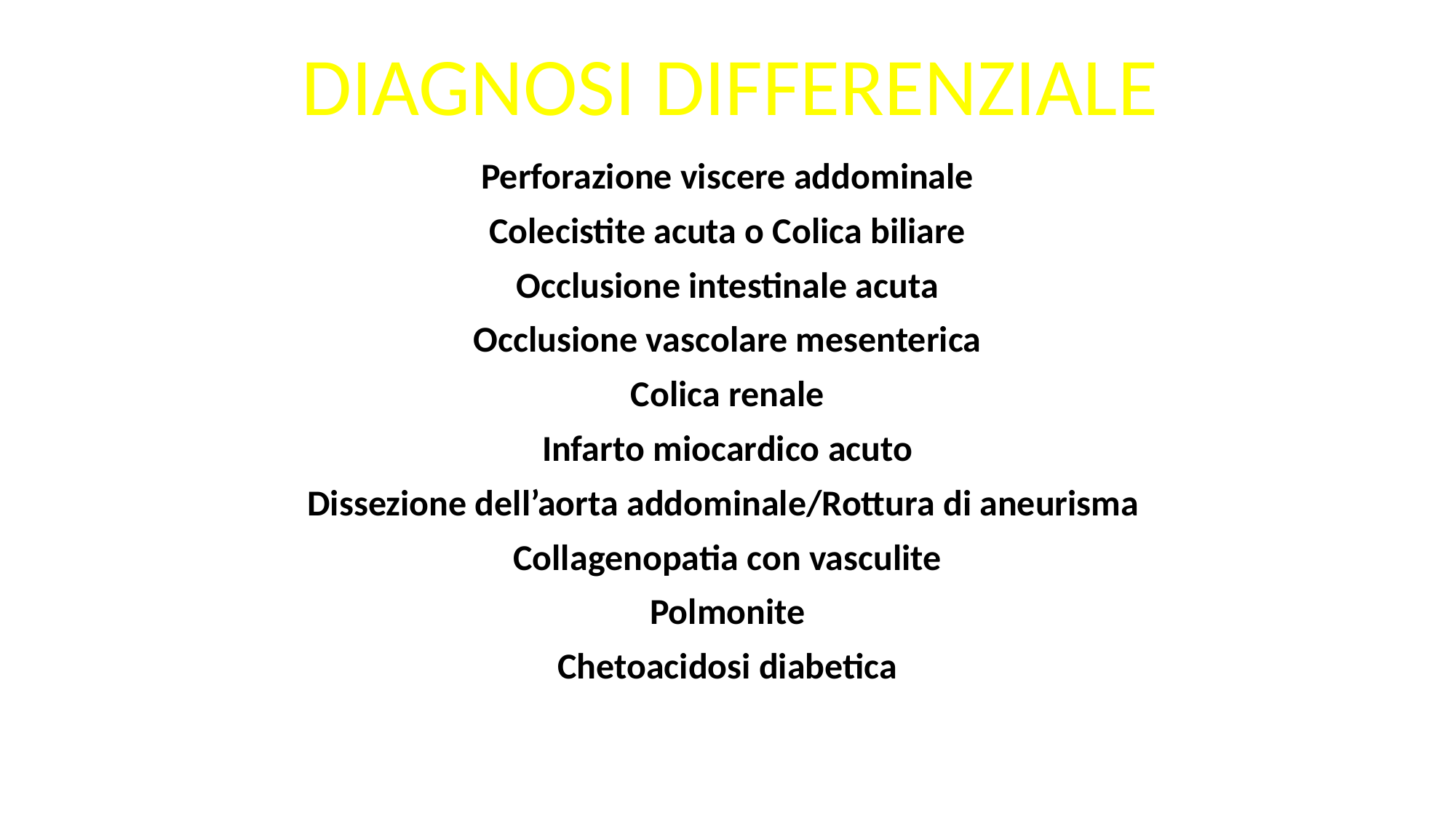

# DIAGNOSI DIFFERENZIALE
Perforazione viscere addominale
Colecistite acuta o Colica biliare
Occlusione intestinale acuta
Occlusione vascolare mesenterica
Colica renale
Infarto miocardico acuto
Dissezione dell’aorta addominale/Rottura di aneurisma
Collagenopatia con vasculite
Polmonite
Chetoacidosi diabetica